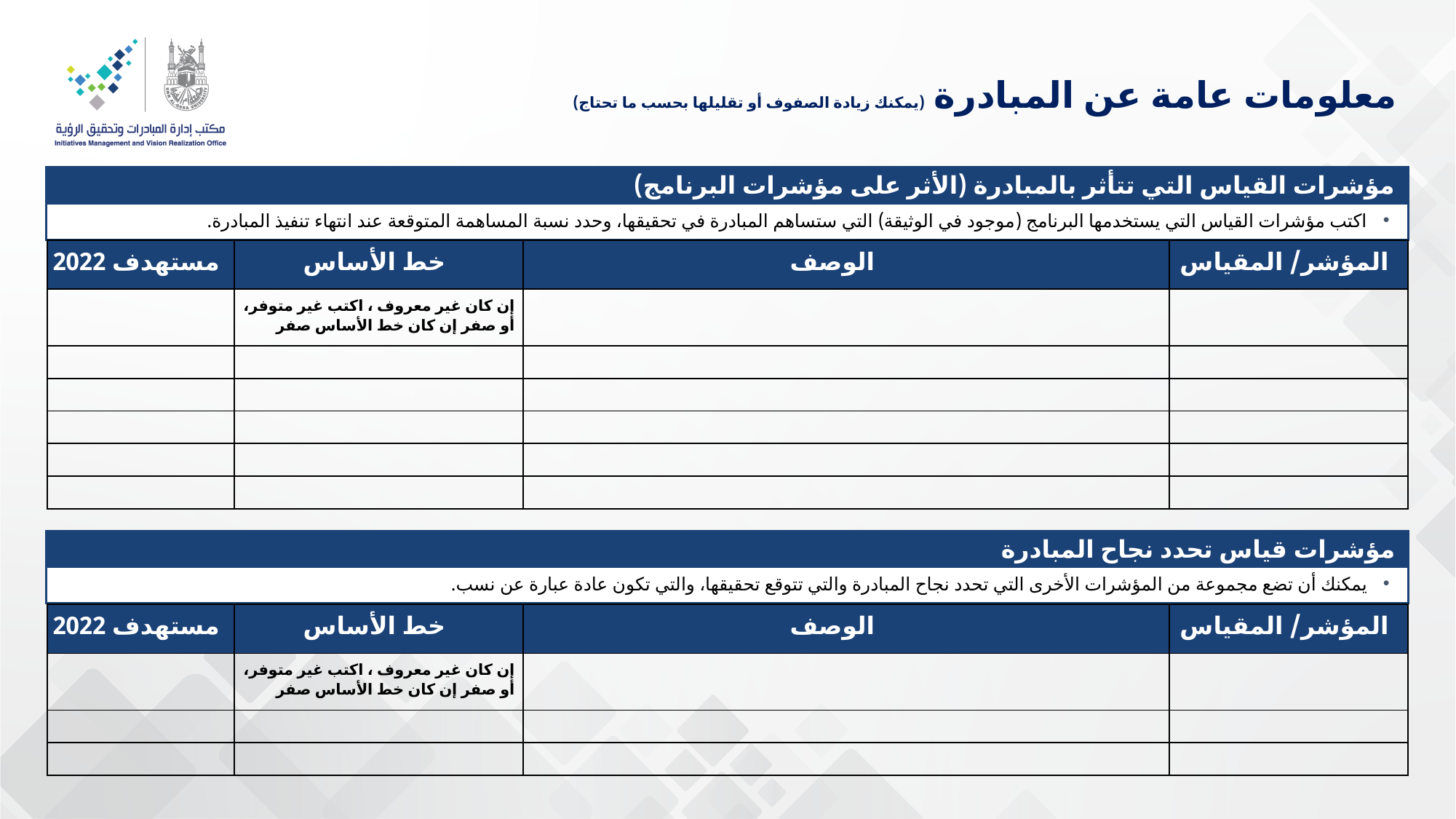

# معلومات عامة عن المبادرة (يمكنك زيادة الصفوف أو تقليلها بحسب ما تحتاج)
مؤشرات القياس التي تتأثر بالمبادرة (الأثر على مؤشرات البرنامج)
اكتب مؤشرات القياس التي يستخدمها البرنامج (موجود في الوثيقة) التي ستساهم المبادرة في تحقيقها، وحدد نسبة المساهمة المتوقعة عند انتهاء تنفيذ المبادرة.
| مستهدف 2022 | خط الأساس | الوصف | المؤشر/ المقياس |
| --- | --- | --- | --- |
|  | إن كان غير معروف ، اكتب غير متوفر، أو صفر إن كان خط الأساس صفر |  |  |
|  |  |  |  |
|  |  |  |  |
|  |  |  |  |
|  |  |  |  |
|  |  |  |  |
مؤشرات قياس تحدد نجاح المبادرة
يمكنك أن تضع مجموعة من المؤشرات الأخرى التي تحدد نجاح المبادرة والتي تتوقع تحقيقها، والتي تكون عادة عبارة عن نسب.
| مستهدف 2022 | خط الأساس | الوصف | المؤشر/ المقياس |
| --- | --- | --- | --- |
|  | إن كان غير معروف ، اكتب غير متوفر، أو صفر إن كان خط الأساس صفر |  |  |
|  |  |  |  |
|  |  |  |  |